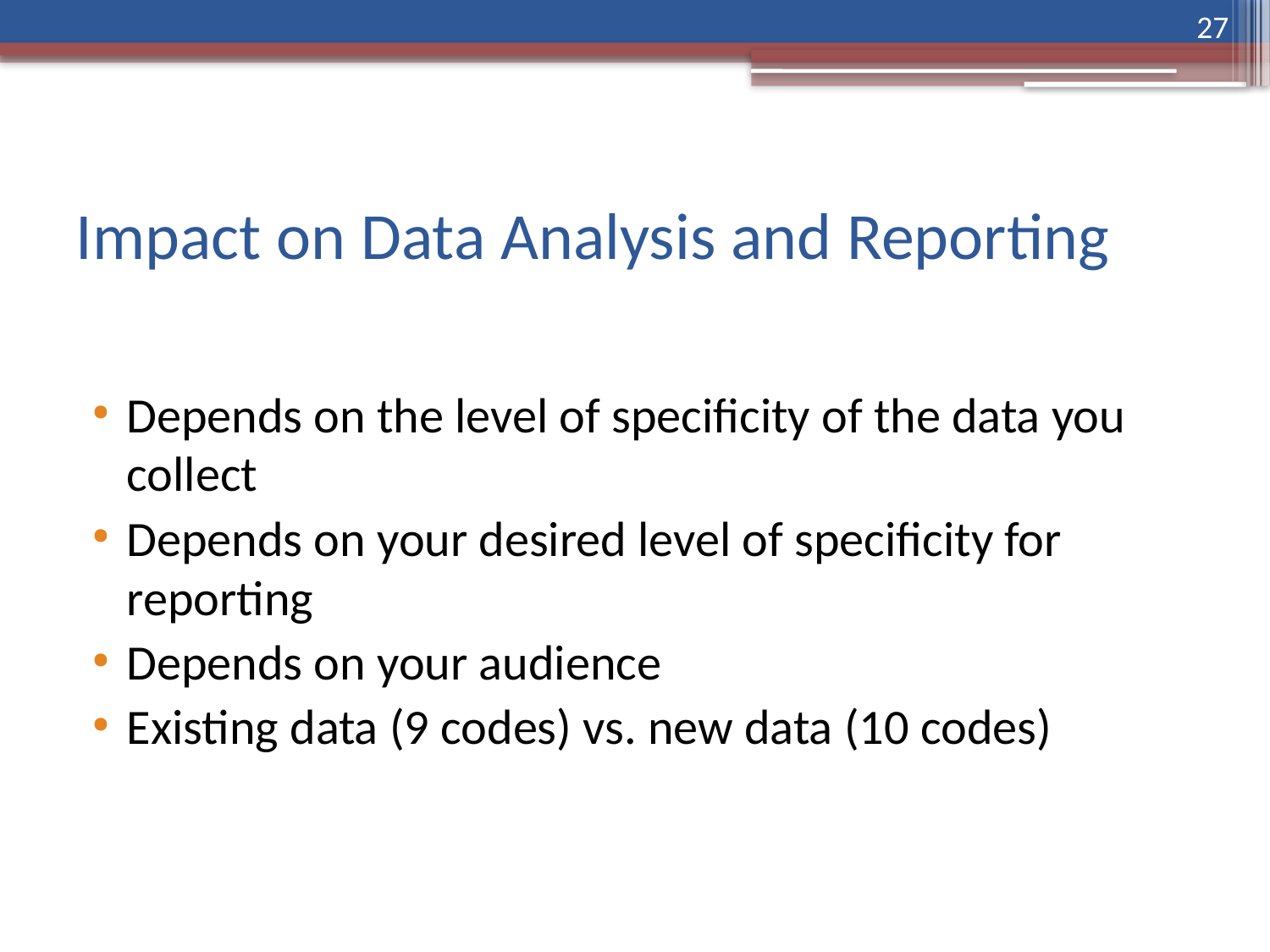

27
# Impact on Data Analysis and Reporting

Depends on the level of specificity of the data you collect
Depends on your desired level of specificity for reporting
Depends on your audience
Existing data (9 codes) vs. new data (10 codes)